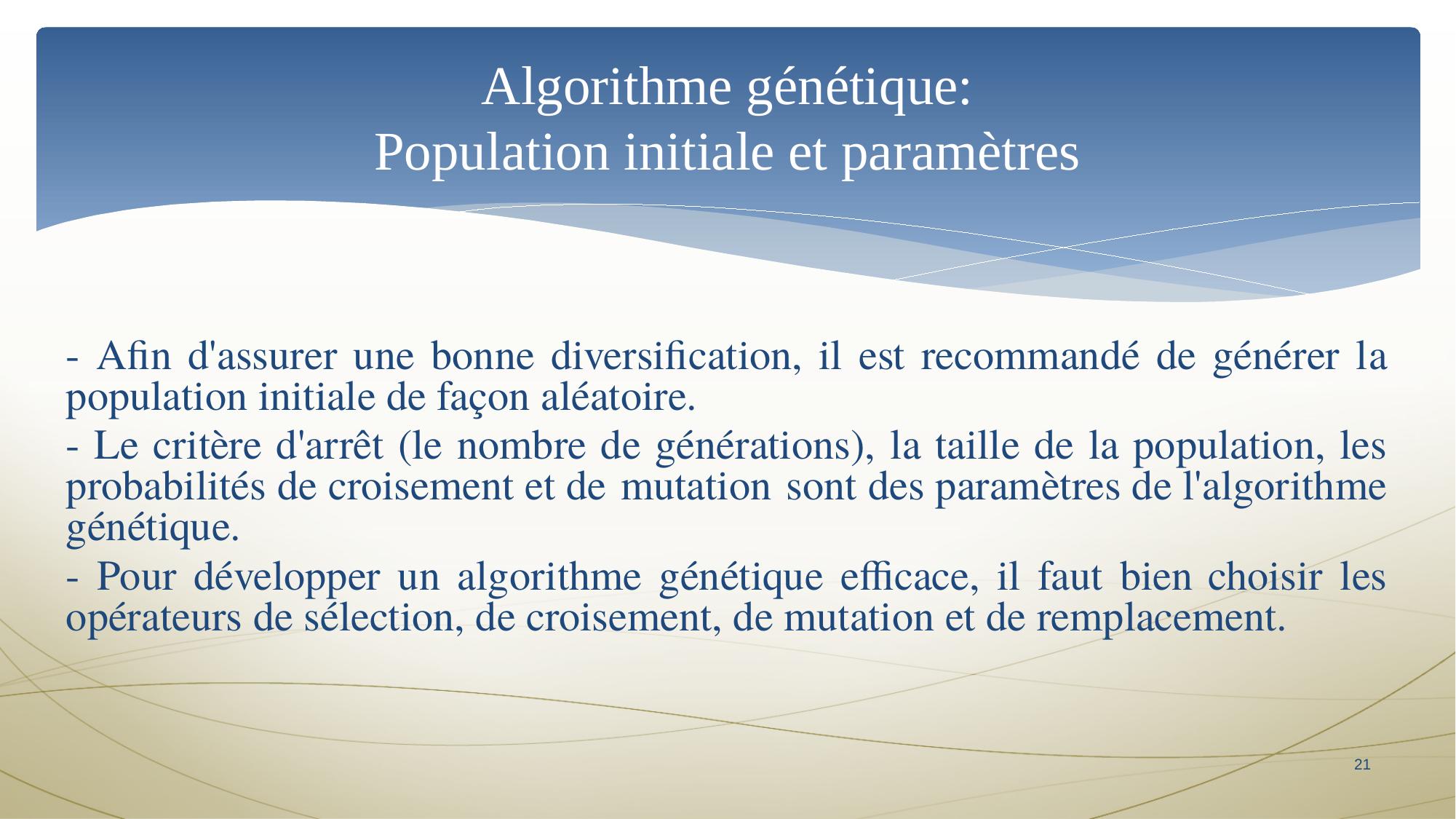

# Algorithme génétique: Population initiale et paramètres
- Afin d'assurer une bonne diversification, il est recommandé de générer la population initiale de façon aléatoire.
- Le critère d'arrêt (le nombre de générations), la taille de la population, les probabilités de croisement et de mutation sont des paramètres de l'algorithme génétique.
- Pour développer un algorithme génétique efficace, il faut bien choisir les opérateurs de sélection, de croisement, de mutation et de remplacement.

21